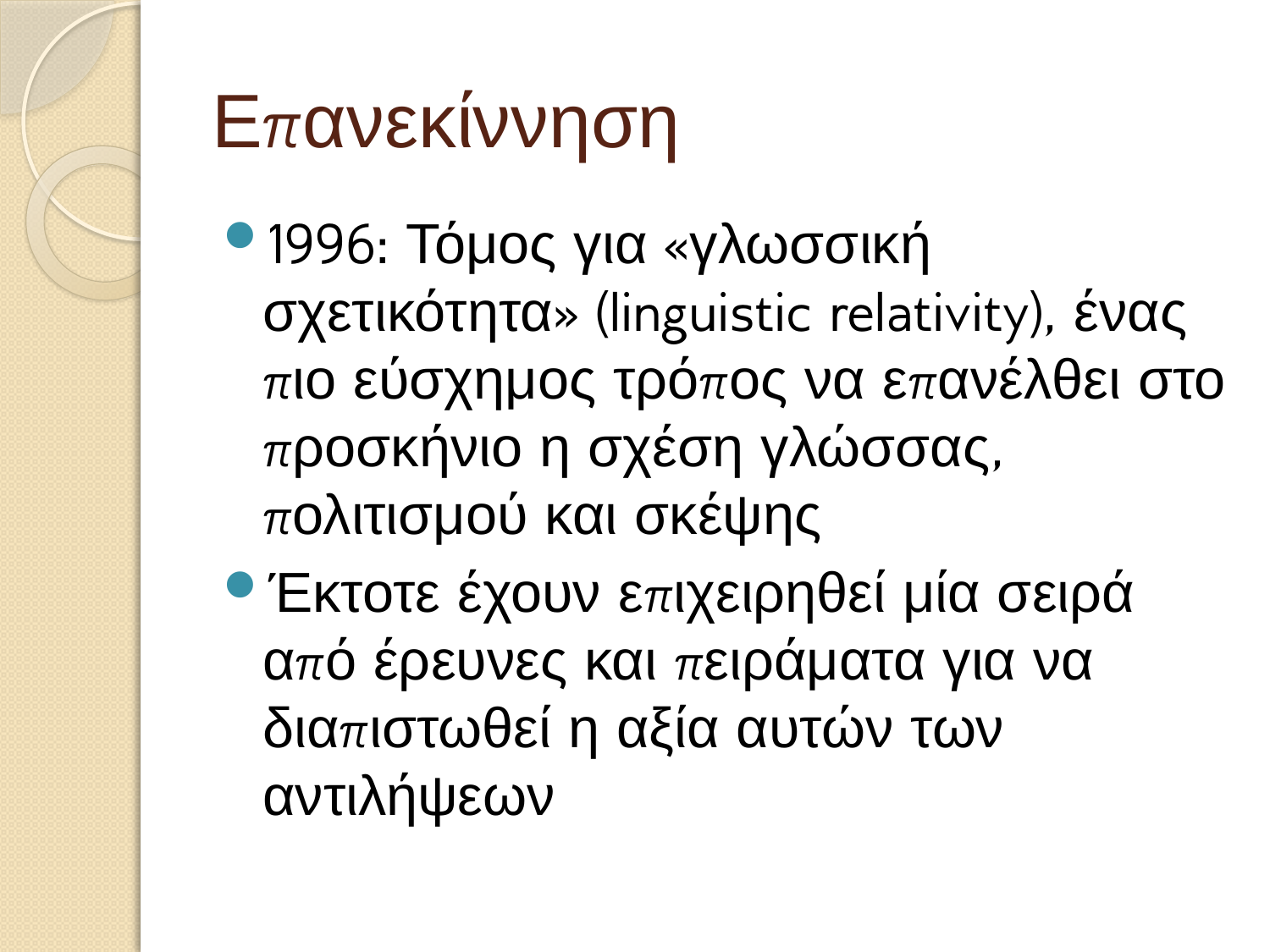

# Επανεκίννηση
1996: Τόμος για «γλωσσική σχετικότητα» (linguistic relativity), ένας πιο εύσχημος τρόπος να επανέλθει στο προσκήνιο η σχέση γλώσσας, πολιτισμού και σκέψης
Έκτοτε έχουν επιχειρηθεί μία σειρά από έρευνες και πειράματα για να διαπιστωθεί η αξία αυτών των αντιλήψεων